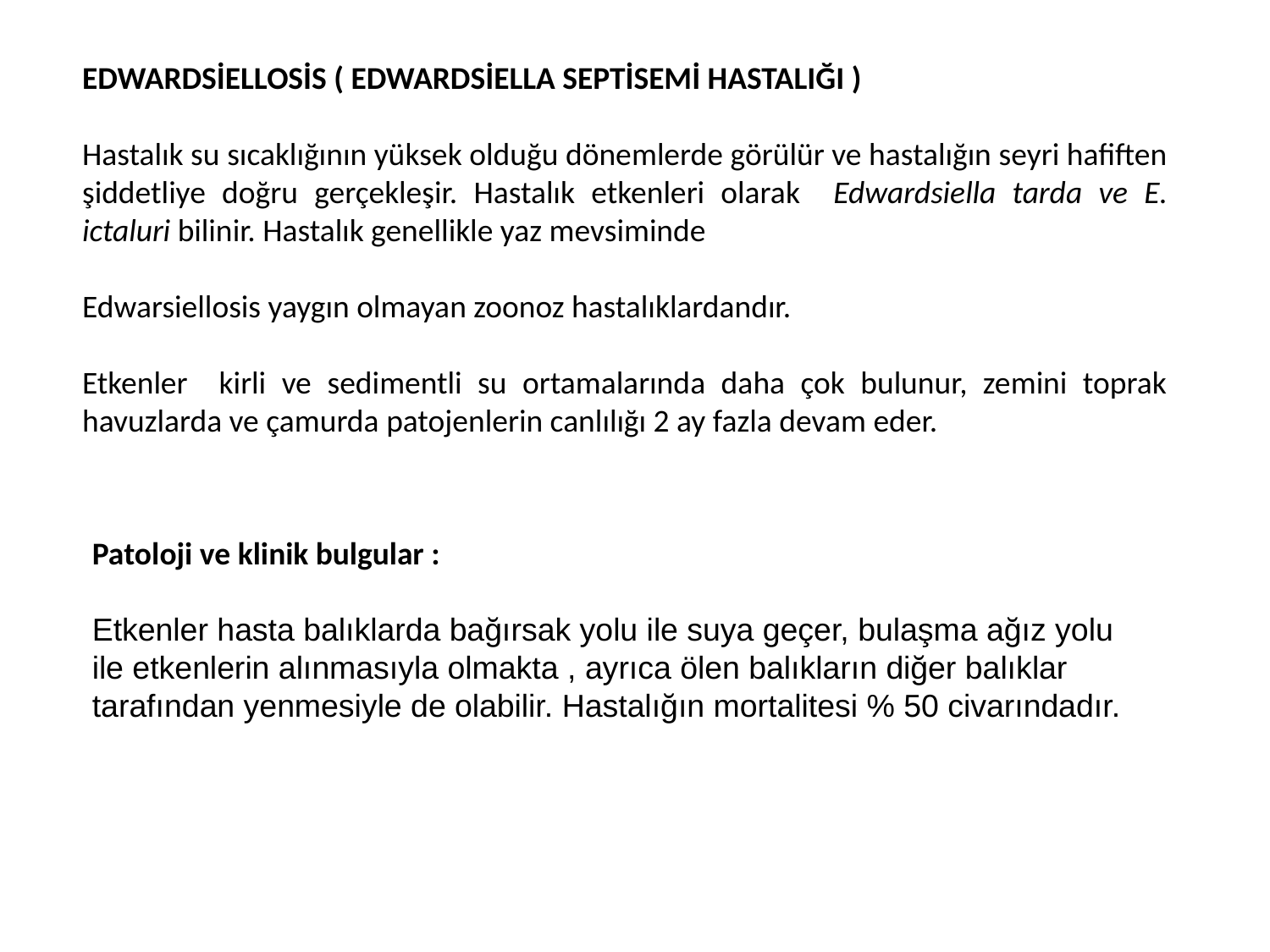

EDWARDSİELLOSİS ( EDWARDSİELLA SEPTİSEMİ HASTALIĞI )

Hastalık su sıcaklığının yüksek olduğu dönemlerde görülür ve hastalığın seyri hafiften şiddetliye doğru gerçekleşir. Hastalık etkenleri olarak  Edwardsiella tarda ve E. ictaluri bilinir. Hastalık genellikle yaz mevsiminde

Edwarsiellosis yaygın olmayan zoonoz hastalıklardandır.

Etkenler  kirli ve sedimentli su ortamalarında daha çok bulunur, zemini toprak havuzlarda ve çamurda patojenlerin canlılığı 2 ay fazla devam eder.
Patoloji ve klinik bulgular :

Etkenler hasta balıklarda bağırsak yolu ile suya geçer, bulaşma ağız yolu ile etkenlerin alınmasıyla olmakta , ayrıca ölen balıkların diğer balıklar tarafından yenmesiyle de olabilir. Hastalığın mortalitesi % 50 civarındadır.